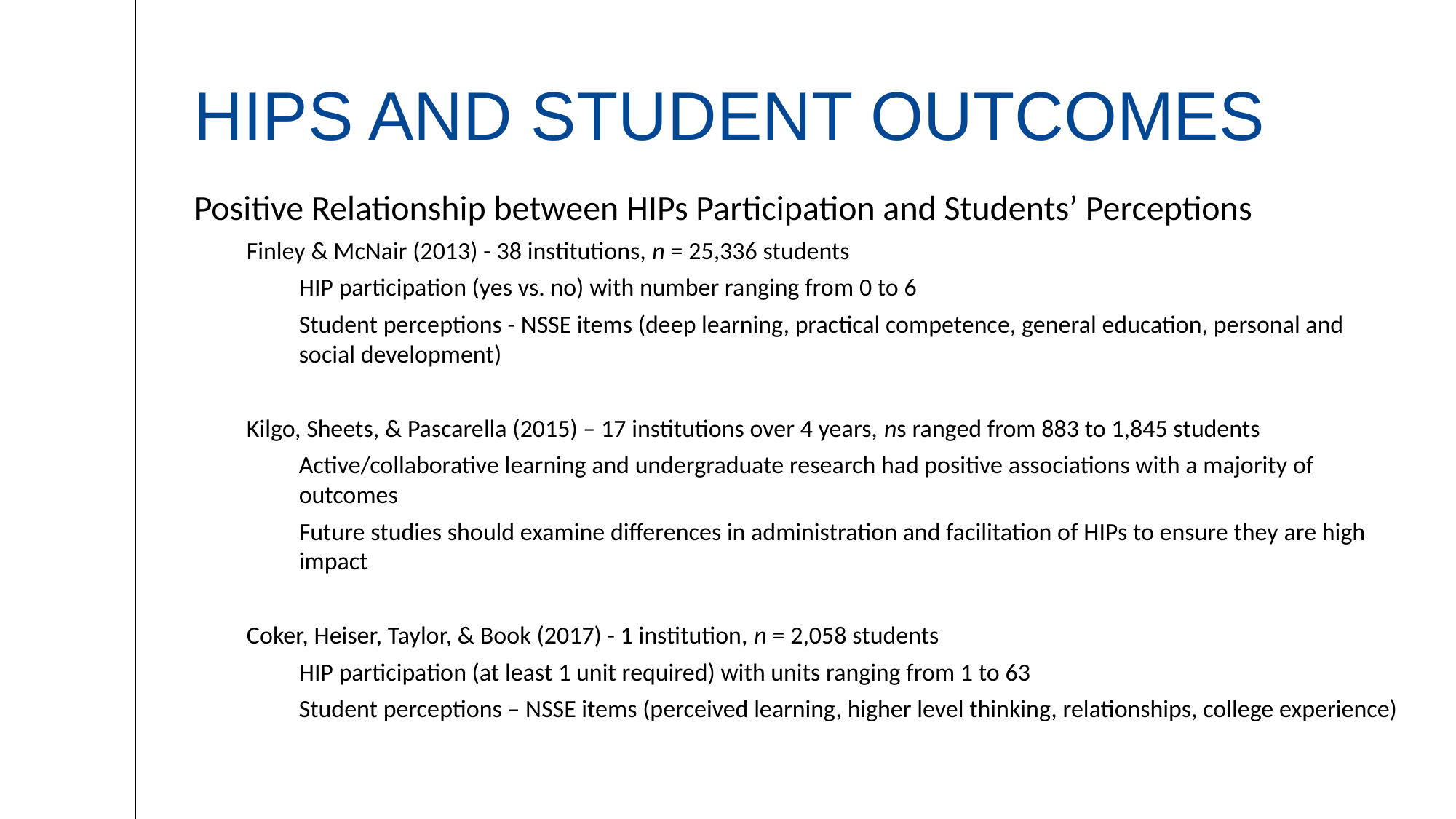

# Hips and student outcomes
Positive Relationship between HIPs Participation and Students’ Perceptions
Finley & McNair (2013) - 38 institutions, n = 25,336 students
HIP participation (yes vs. no) with number ranging from 0 to 6
Student perceptions - NSSE items (deep learning, practical competence, general education, personal and social development)

Kilgo, Sheets, & Pascarella (2015) – 17 institutions over 4 years, ns ranged from 883 to 1,845 students
Active/collaborative learning and undergraduate research had positive associations with a majority of outcomes
Future studies should examine differences in administration and facilitation of HIPs to ensure they are high impact

Coker, Heiser, Taylor, & Book (2017) - 1 institution, n = 2,058 students
HIP participation (at least 1 unit required) with units ranging from 1 to 63
Student perceptions – NSSE items (perceived learning, higher level thinking, relationships, college experience)